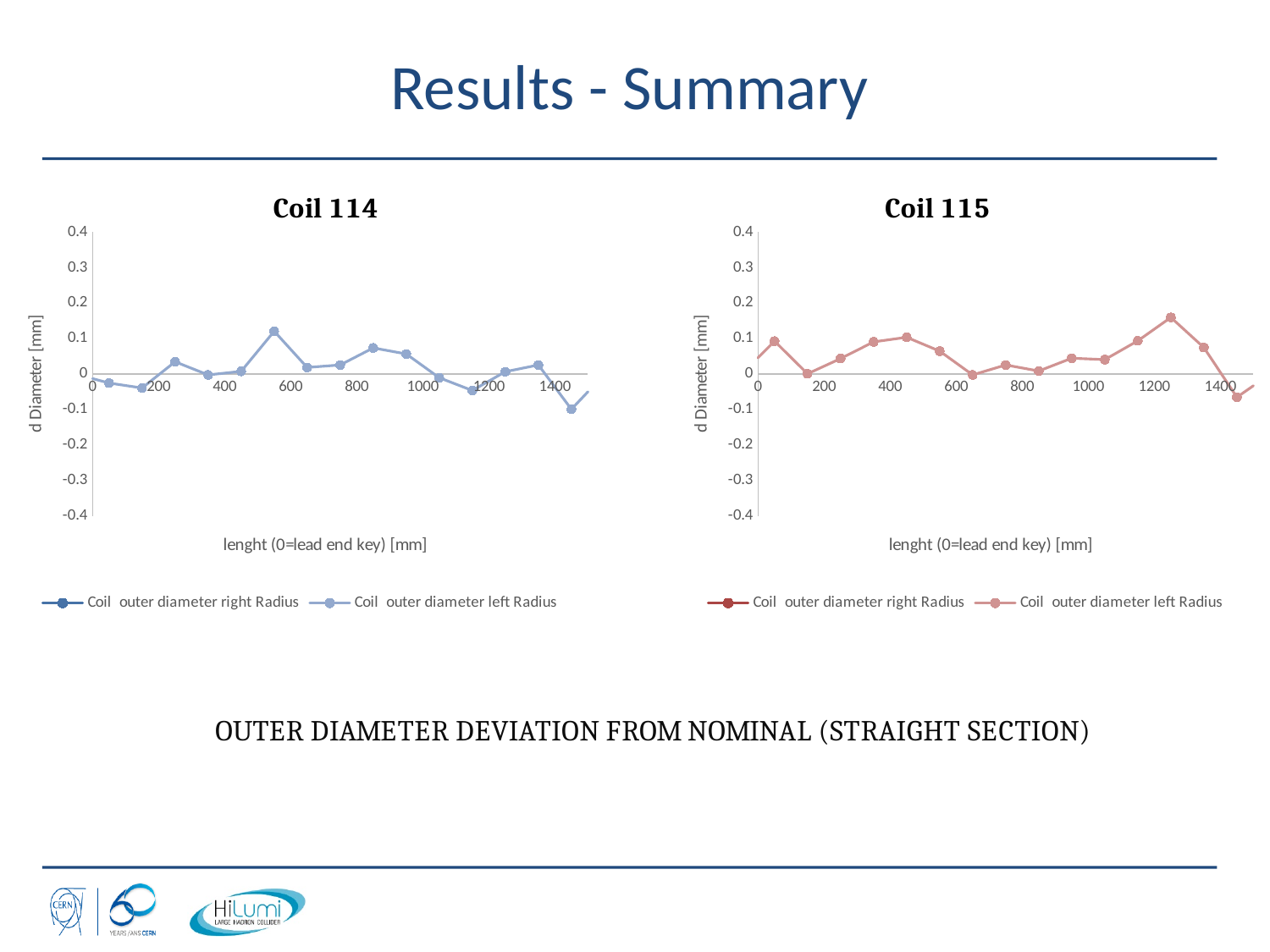

# Results - Summary
Coil 114
Coil 115

### Chart

| Category | Coil  outer diameter right Radius | Coil  outer diameter left Radius |
|---|---|---|

### Chart

| Category | Coil  outer diameter right Radius | Coil  outer diameter left Radius |
|---|---|---|
Outer diameter deviation from nominal (straight section)